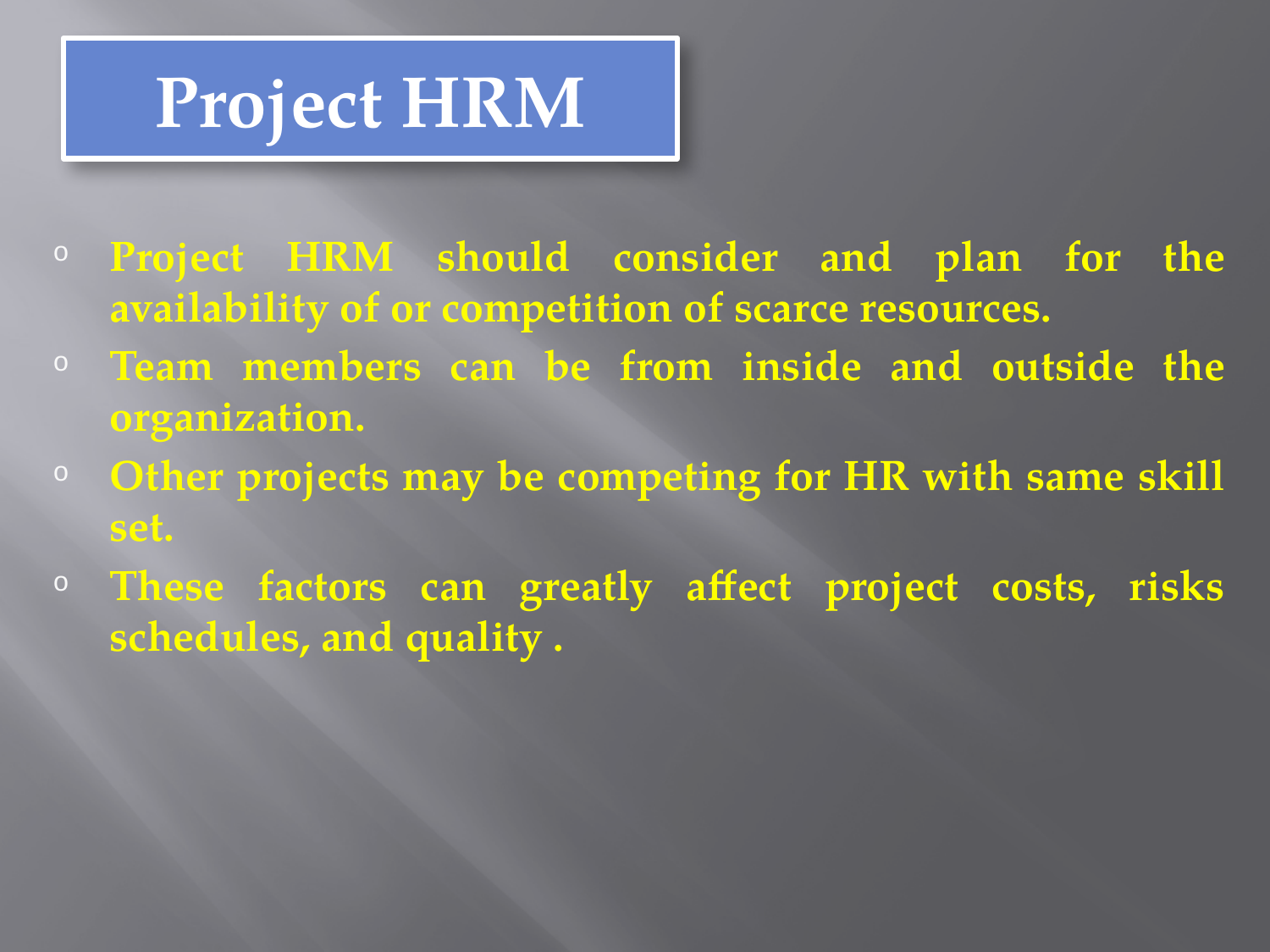

# Project HRM
Project HRM should consider and plan for the availability of or competition of scarce resources.
Team members can be from inside and outside the organization.
Other projects may be competing for HR with same skill set.
These factors can greatly affect project costs, risks schedules, and quality .